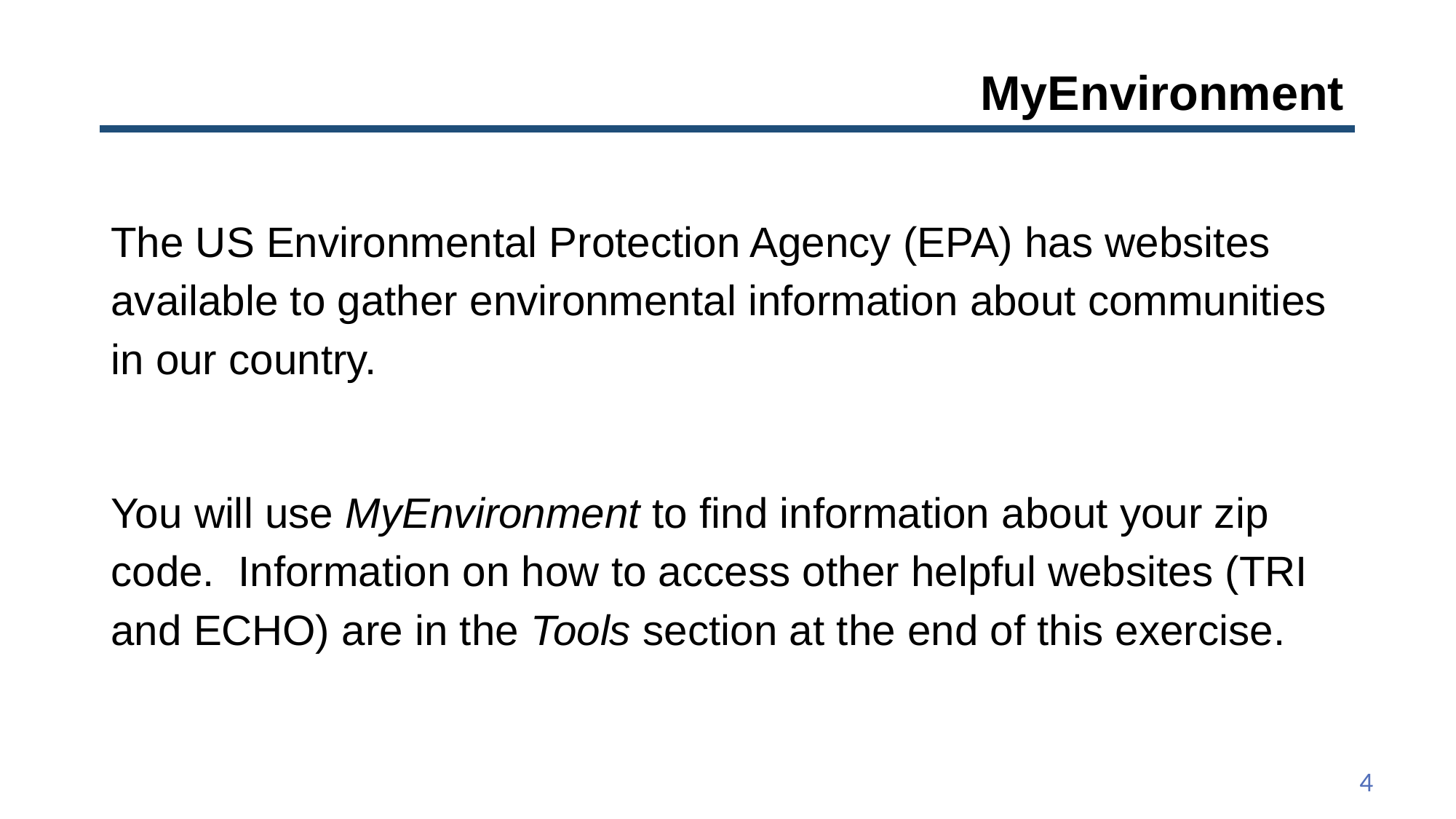

# MyEnvironment
The US Environmental Protection Agency (EPA) has websites available to gather environmental information about communities in our country.

You will use MyEnvironment to find information about your zip code.  Information on how to access other helpful websites (TRI and ECHO) are in the Tools section at the end of this exercise.

4